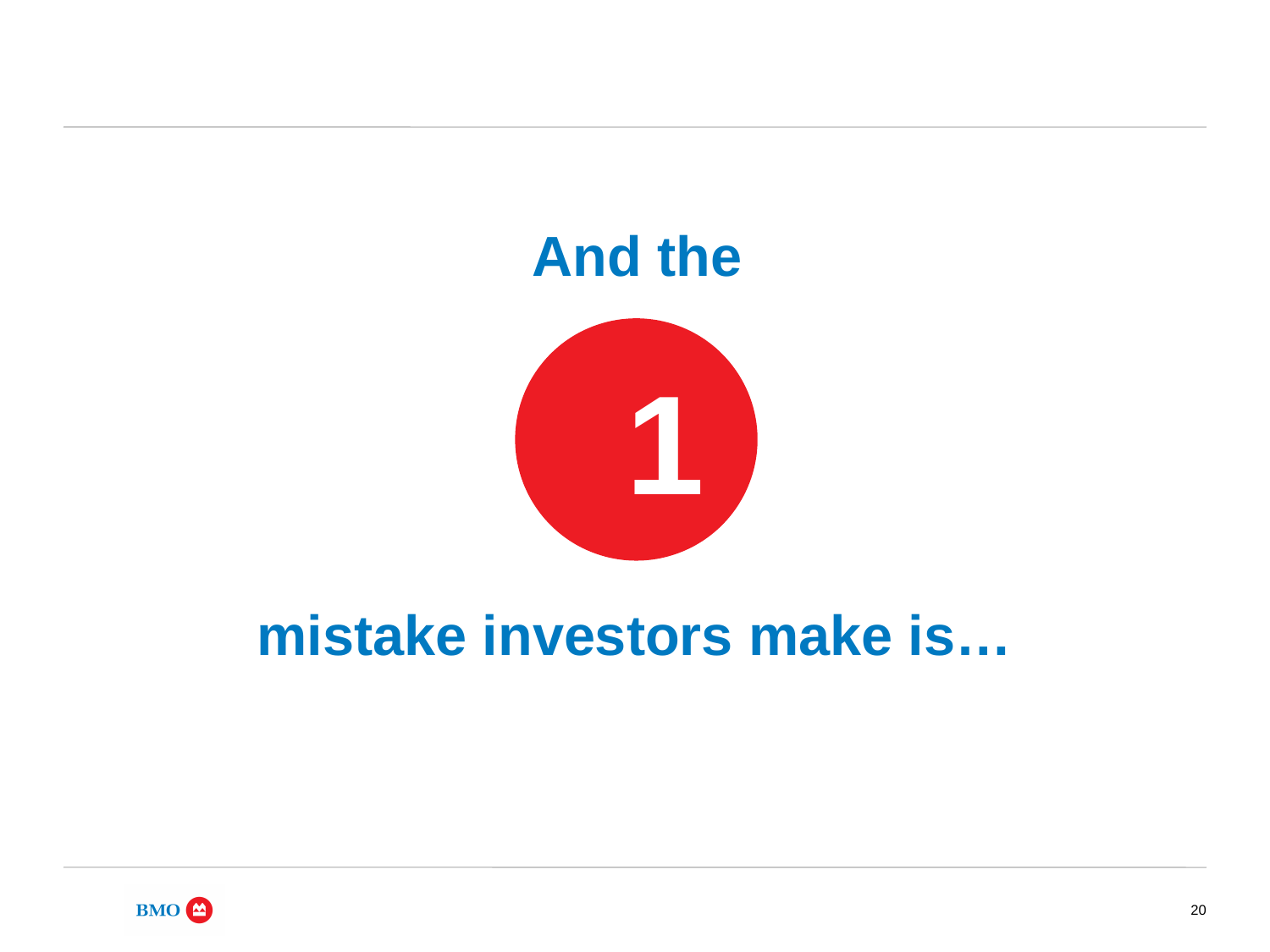

And the

1
mistake investors make is…
20